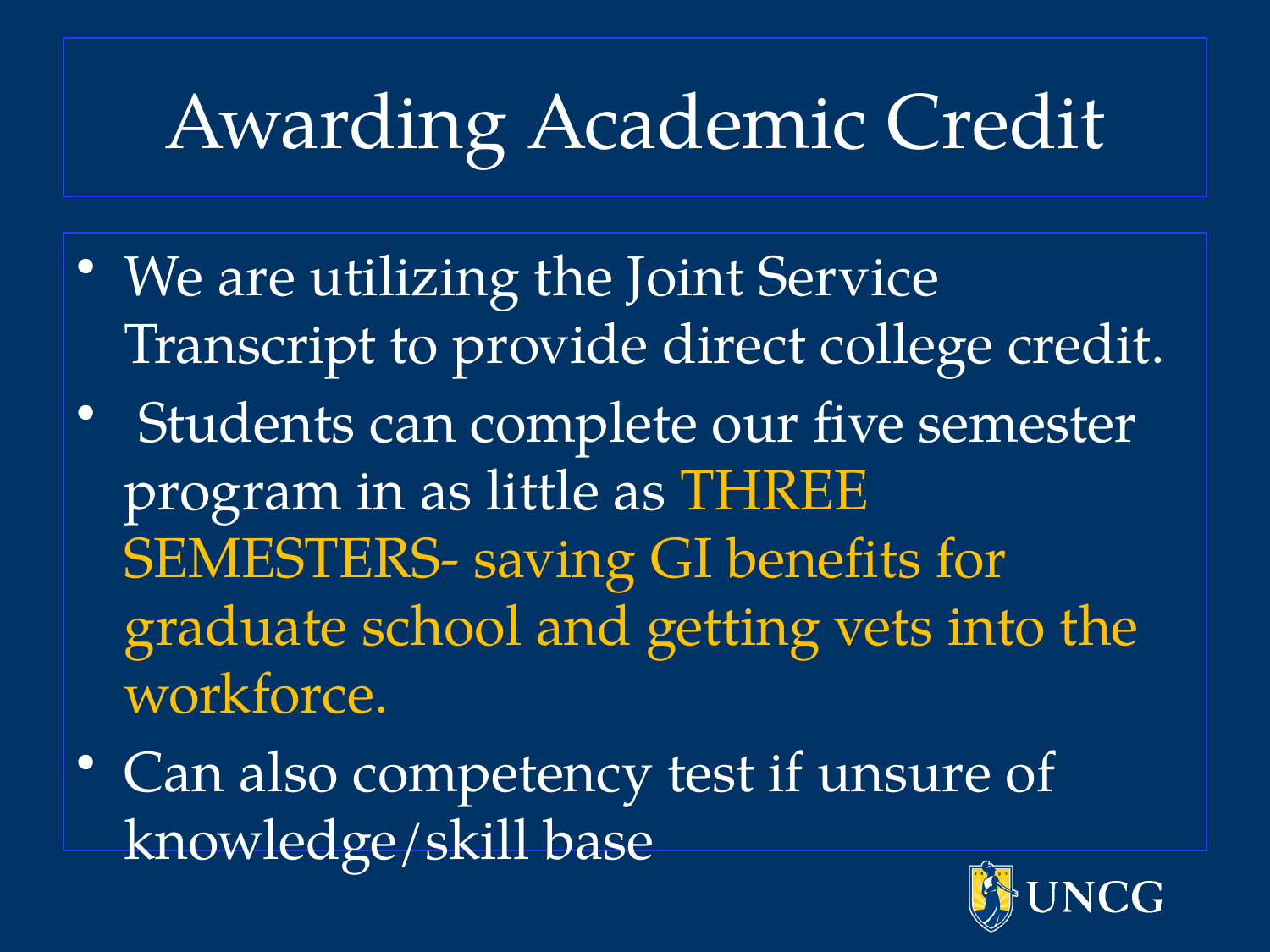

# Awarding Academic Credit
We are utilizing the Joint Service Transcript to provide direct college credit.
 Students can complete our five semester program in as little as THREE SEMESTERS- saving GI benefits for graduate school and getting vets into the workforce.
Can also competency test if unsure of knowledge/skill base